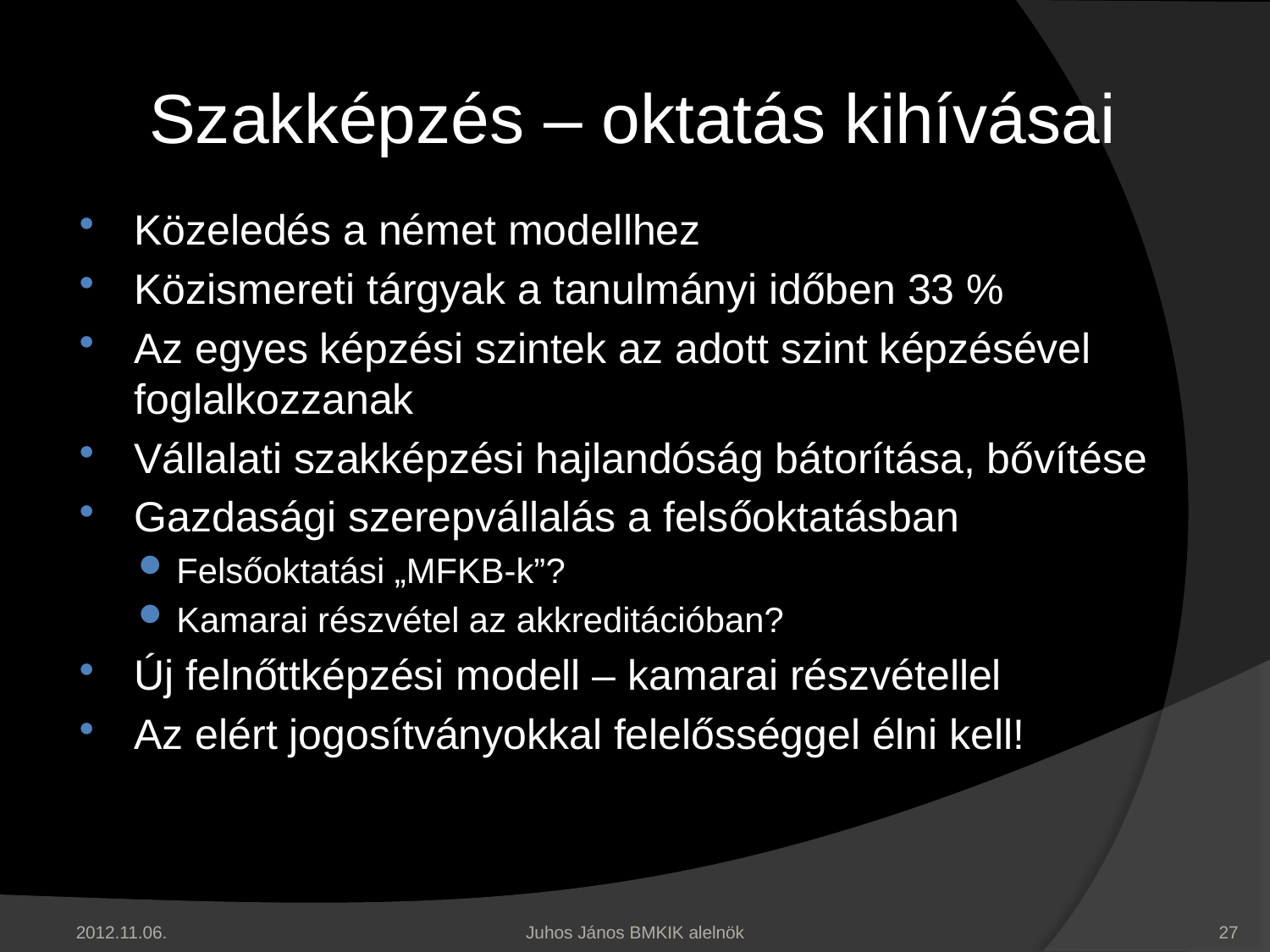

# Szakképzés – oktatás kihívásai
Közeledés a német modellhez
Közismereti tárgyak a tanulmányi időben 33 %
Az egyes képzési szintek az adott szint képzésével foglalkozzanak
Vállalati szakképzési hajlandóság bátorítása, bővítése
Gazdasági szerepvállalás a felsőoktatásban
Felsőoktatási „MFKB-k”?
Kamarai részvétel az akkreditációban?
Új felnőttképzési modell – kamarai részvétellel
Az elért jogosítványokkal felelősséggel élni kell!

2012.11.06.
Juhos János BMKIK alelnök
27